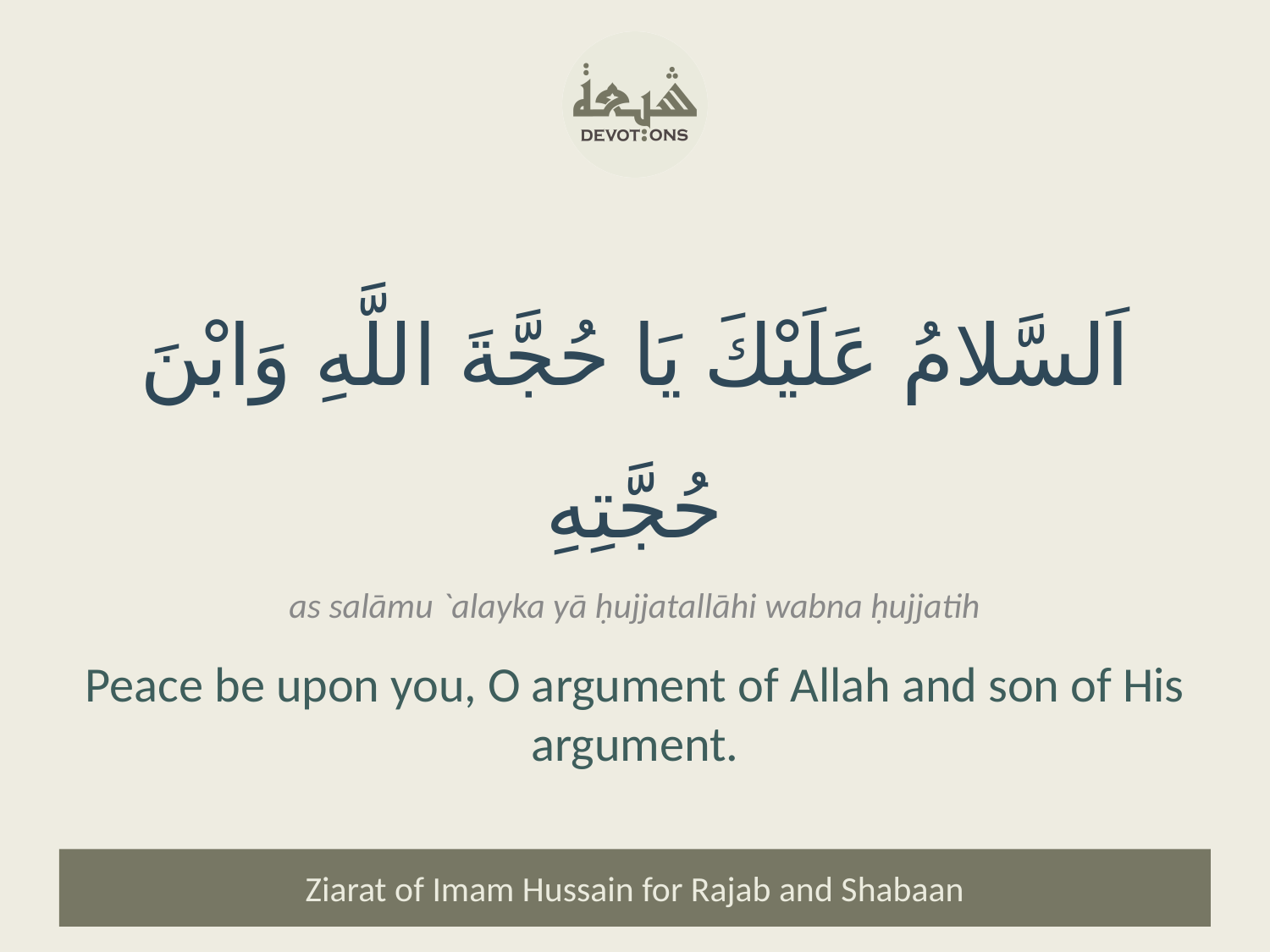

اَلسَّلامُ عَلَيْكَ يَا حُجَّةَ اللَّهِ وَابْنَ حُجَّتِهِ
as salāmu `alayka yā ḥujjatallāhi wabna ḥujjatih
Peace be upon you, O argument of Allah and son of His argument.
Ziarat of Imam Hussain for Rajab and Shabaan